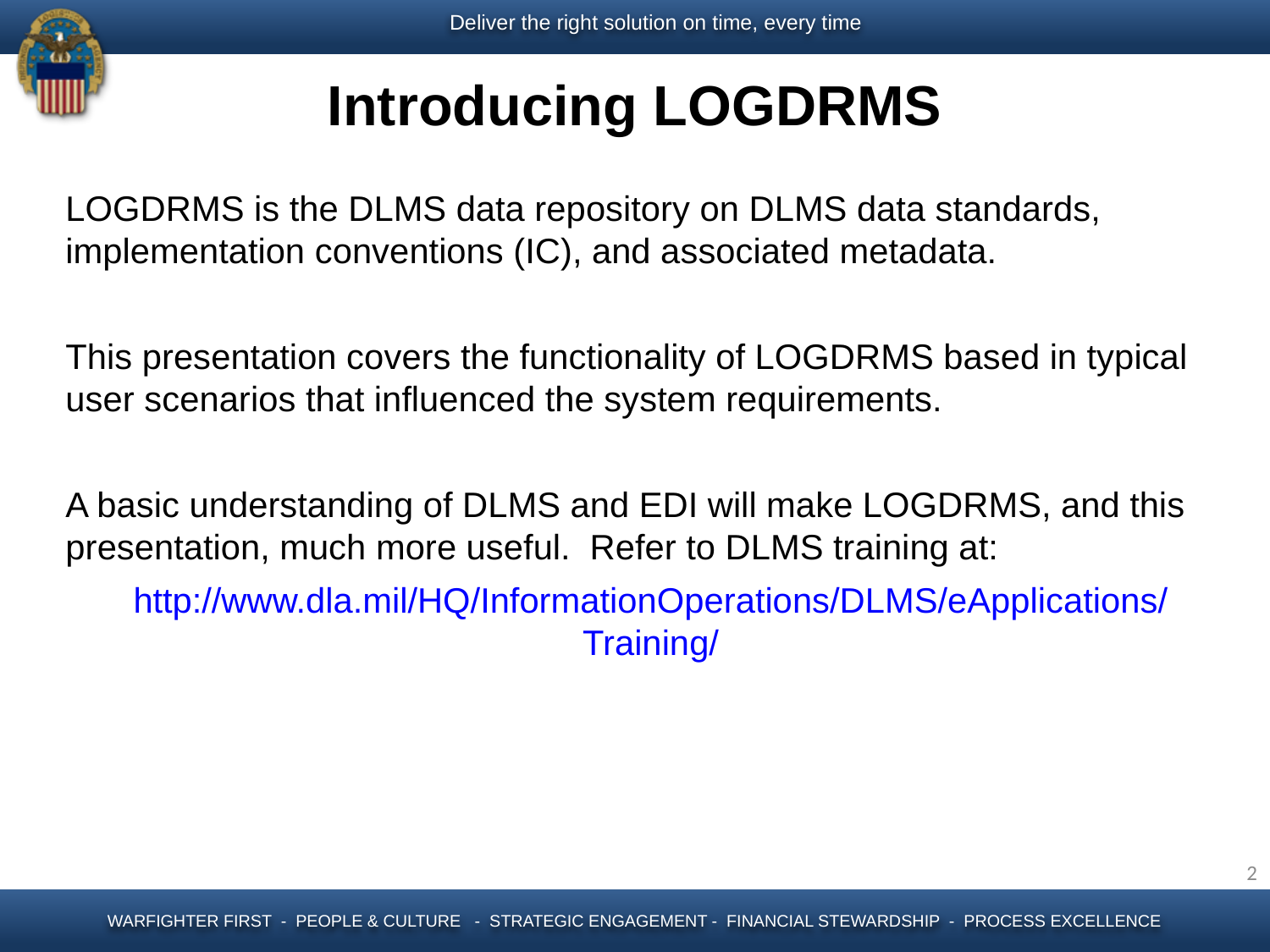

Introducing LOGDRMS
LOGDRMS is the DLMS data repository on DLMS data standards, implementation conventions (IC), and associated metadata.

This presentation covers the functionality of LOGDRMS based in typical user scenarios that influenced the system requirements.

A basic understanding of DLMS and EDI will make LOGDRMS, and this presentation, much more useful.  Refer to DLMS training at:
http://www.dla.mil/HQ/InformationOperations/DLMS/eApplications/Training/